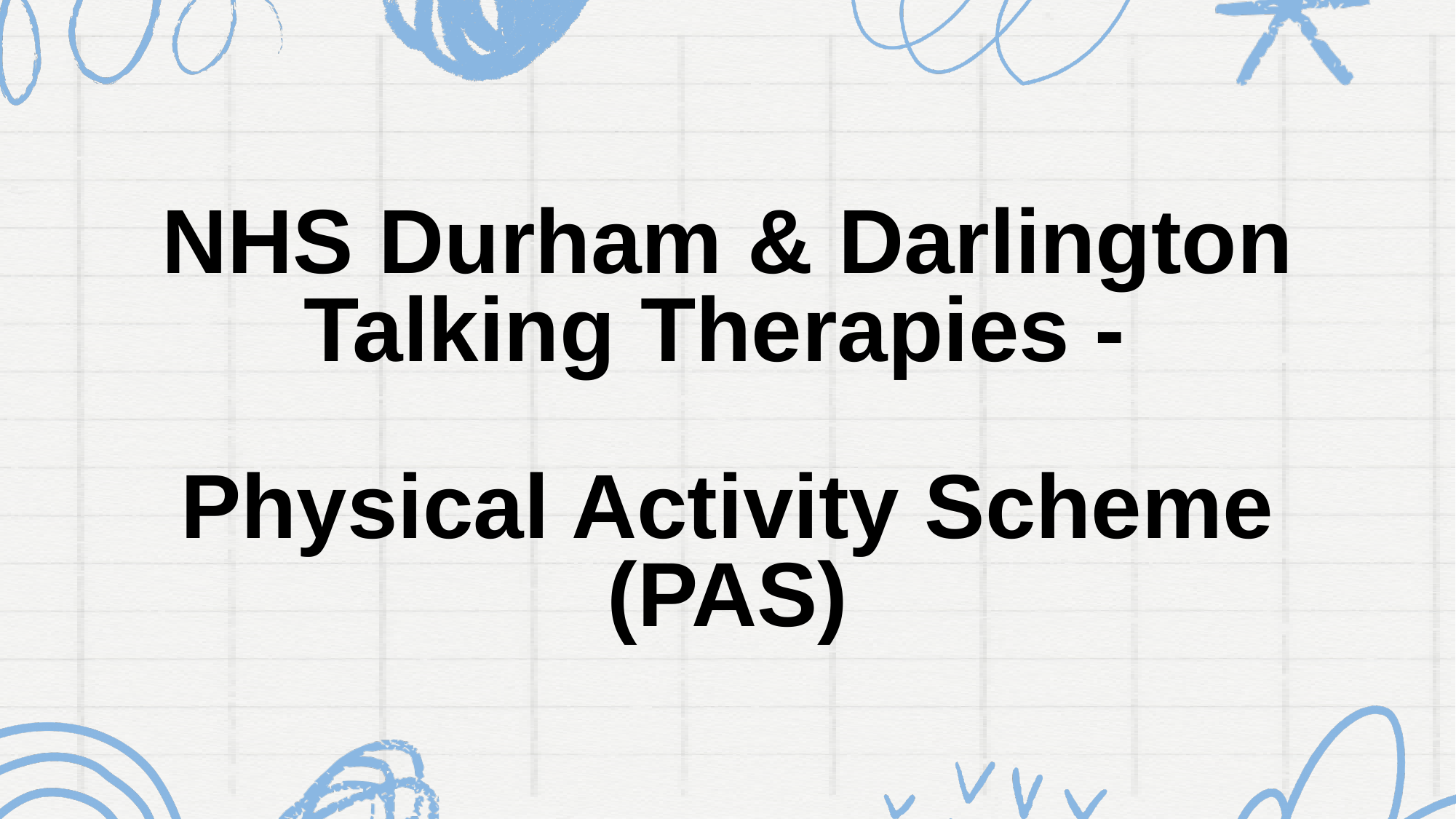

NHS Durham & Darlington Talking Therapies -

Physical Activity Scheme
(PAS)